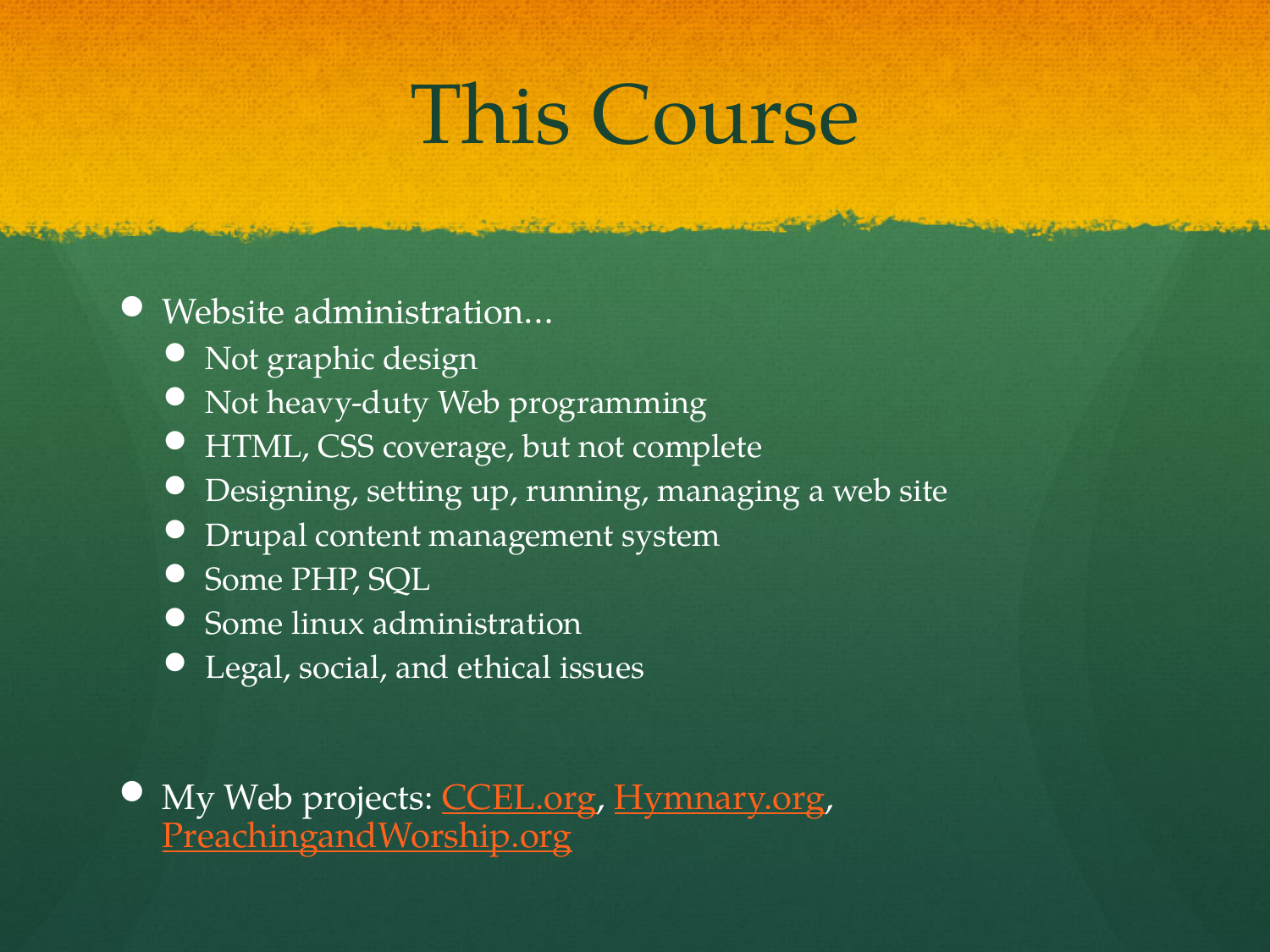

# This Course
Website administration…
Not graphic design
Not heavy-duty Web programming
HTML, CSS coverage, but not complete
Designing, setting up, running, managing a web site
Drupal content management system
Some PHP, SQL
Some linux administration
Legal, social, and ethical issues

My Web projects: CCEL.org, Hymnary.org, PreachingandWorship.org